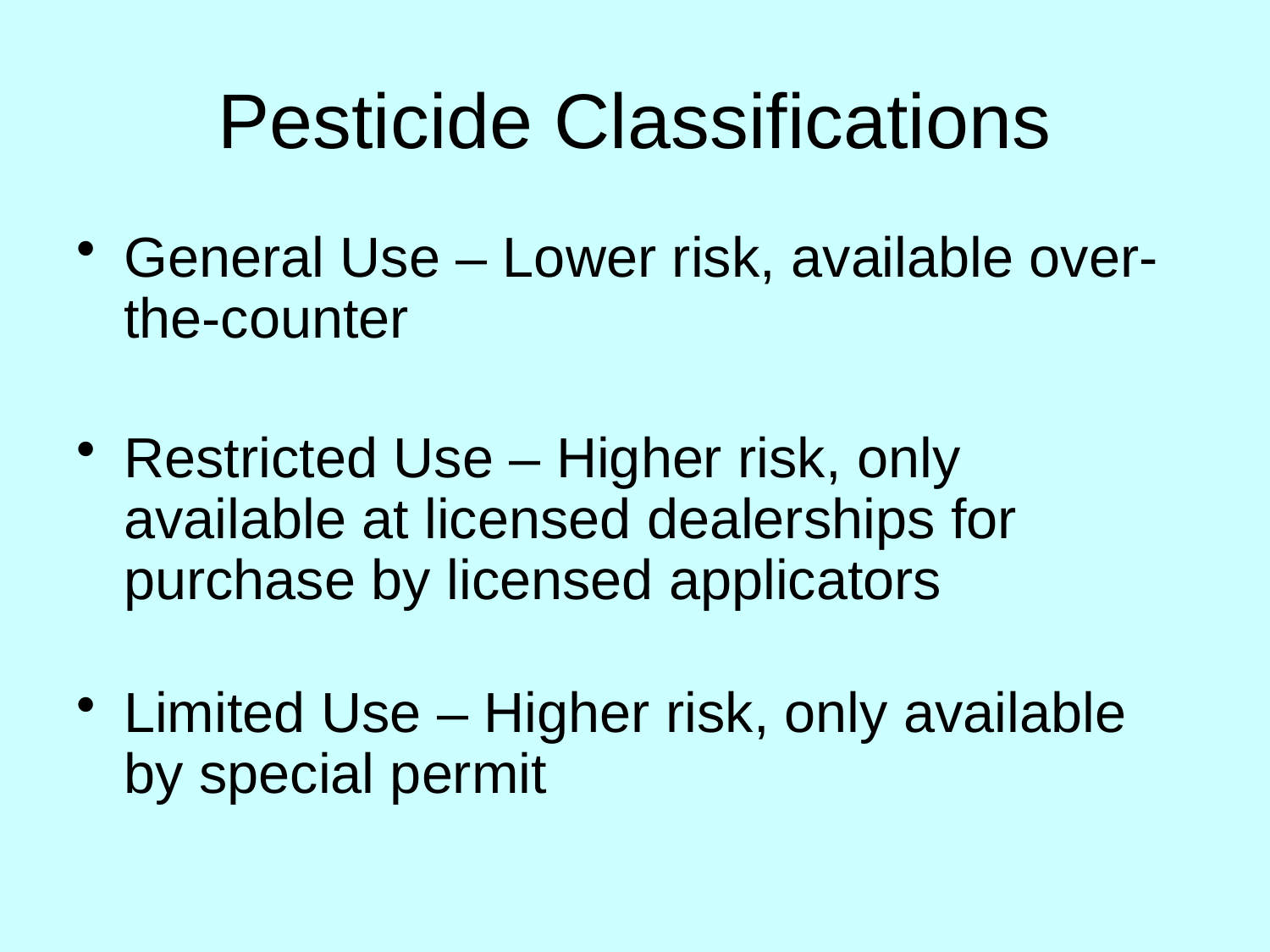

# Pesticide Classifications
General Use – Lower risk, available over-the-counter
Restricted Use – Higher risk, only available at licensed dealerships for purchase by licensed applicators
Limited Use – Higher risk, only available by special permit